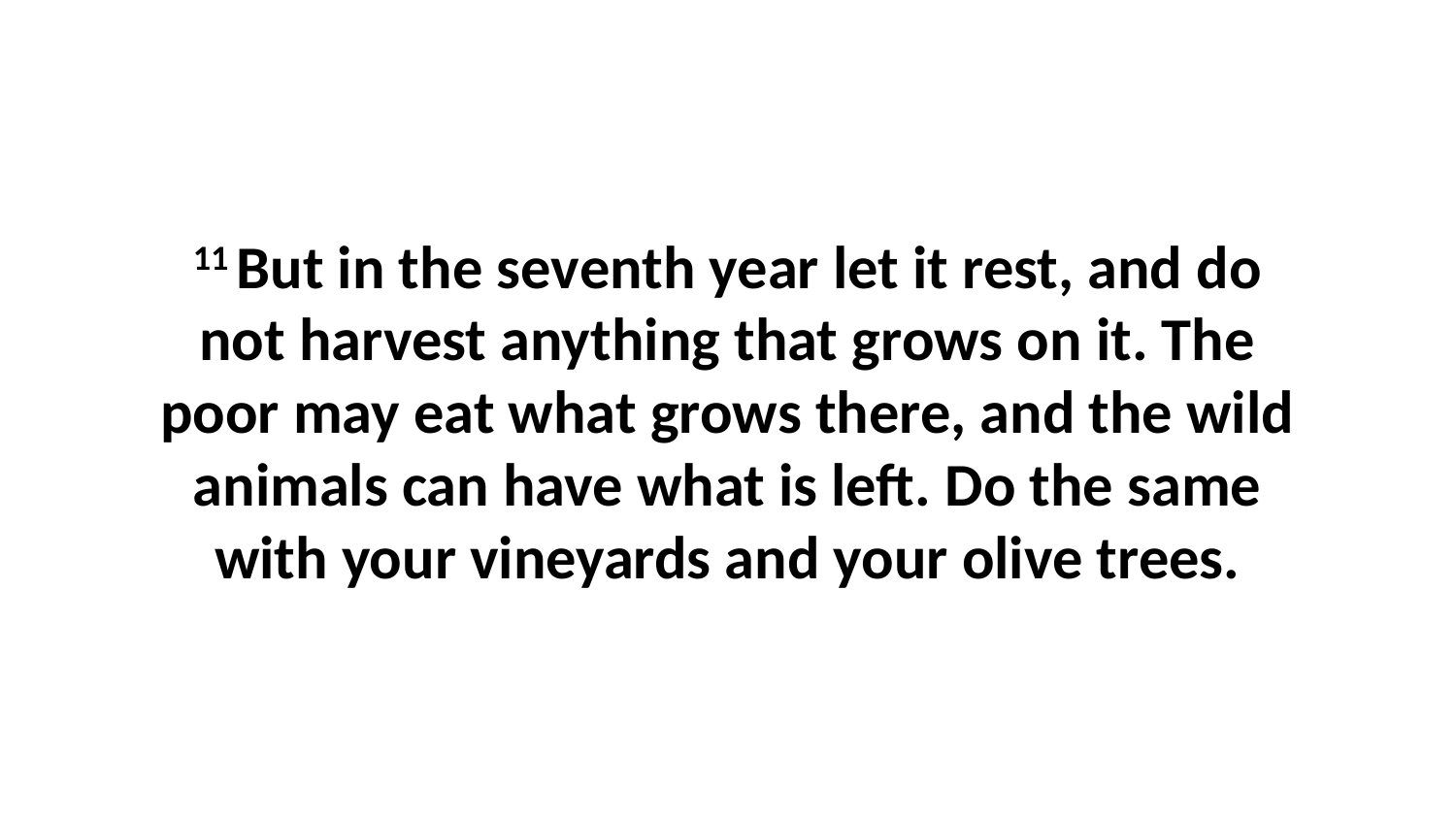

11 But in the seventh year let it rest, and do not harvest anything that grows on it. The poor may eat what grows there, and the wild animals can have what is left. Do the same with your vineyards and your olive trees.